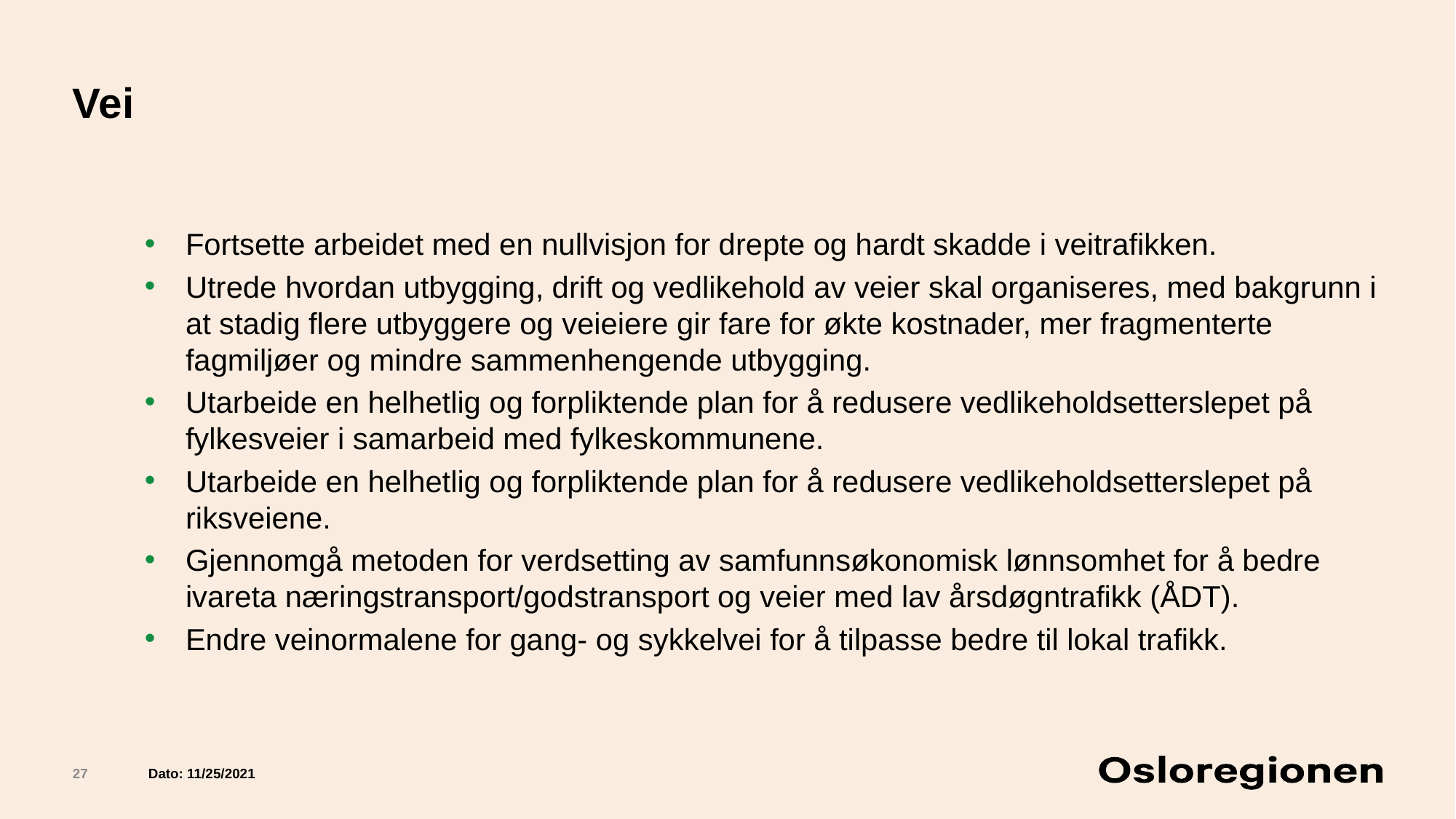

# Vei
Fortsette arbeidet med en nullvisjon for drepte og hardt skadde i veitrafikken.
Utrede hvordan utbygging, drift og vedlikehold av veier skal organiseres, med bakgrunn i at stadig flere utbyggere og veieiere gir fare for økte kostnader, mer fragmenterte fagmiljøer og mindre sammenhengende utbygging.
Utarbeide en helhetlig og forpliktende plan for å redusere vedlikeholdsetterslepet på fylkesveier i samarbeid med fylkeskommunene.
Utarbeide en helhetlig og forpliktende plan for å redusere vedlikeholdsetterslepet på riksveiene.
Gjennomgå metoden for verdsetting av samfunnsøkonomisk lønnsomhet for å bedre ivareta næringstransport/godstransport og veier med lav årsdøgntrafikk (ÅDT).
Endre veinormalene for gang- og sykkelvei for å tilpasse bedre til lokal trafikk.
27